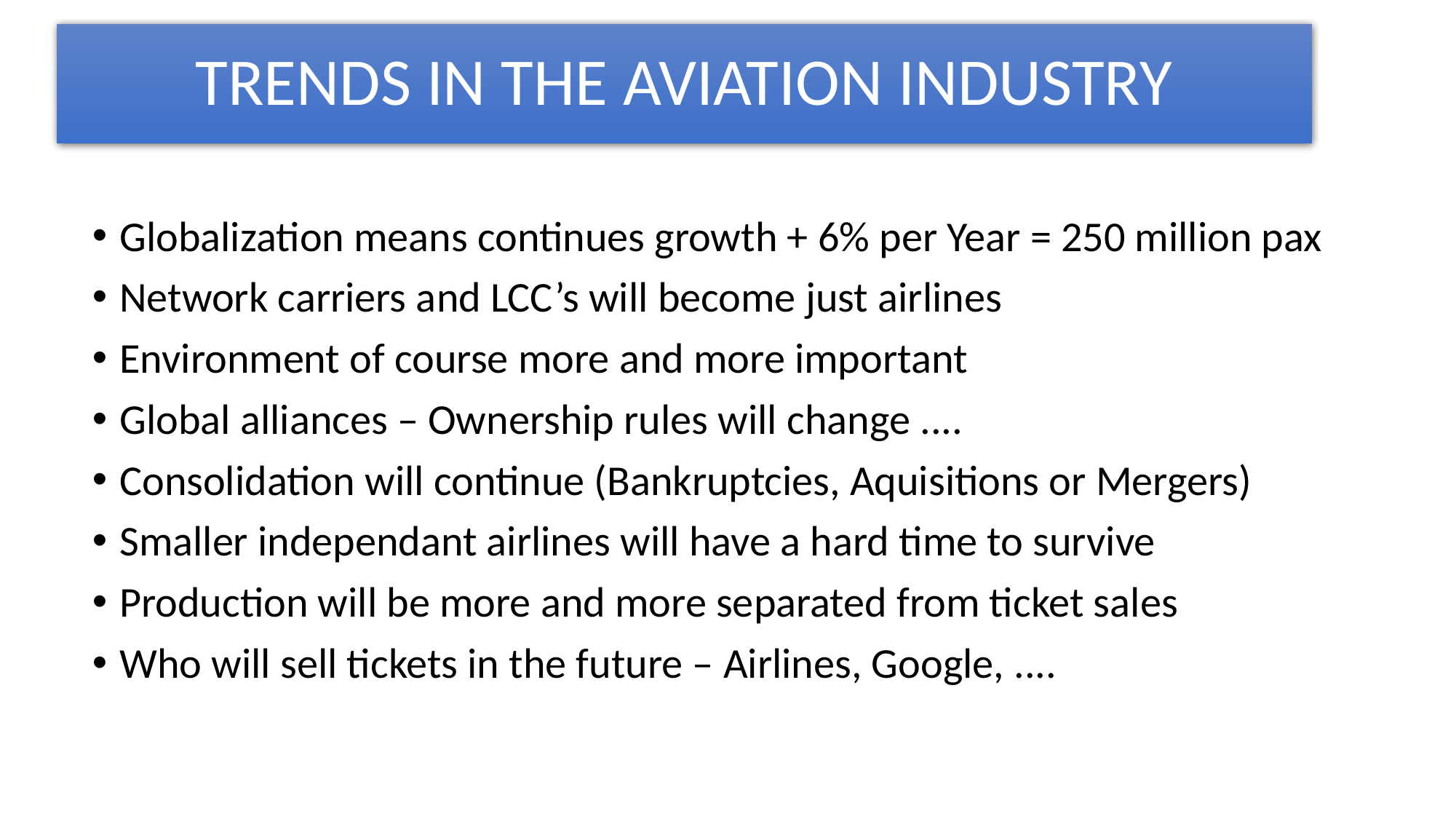

# TRENDS IN THE AVIATION INDUSTRY
Globalization means continues growth + 6% per Year = 250 million pax
Network carriers and LCC’s will become just airlines
Environment of course more and more important
Global alliances – Ownership rules will change ....
Consolidation will continue (Bankruptcies, Aquisitions or Mergers)
Smaller independant airlines will have a hard time to survive
Production will be more and more separated from ticket sales
Who will sell tickets in the future – Airlines, Google, ....